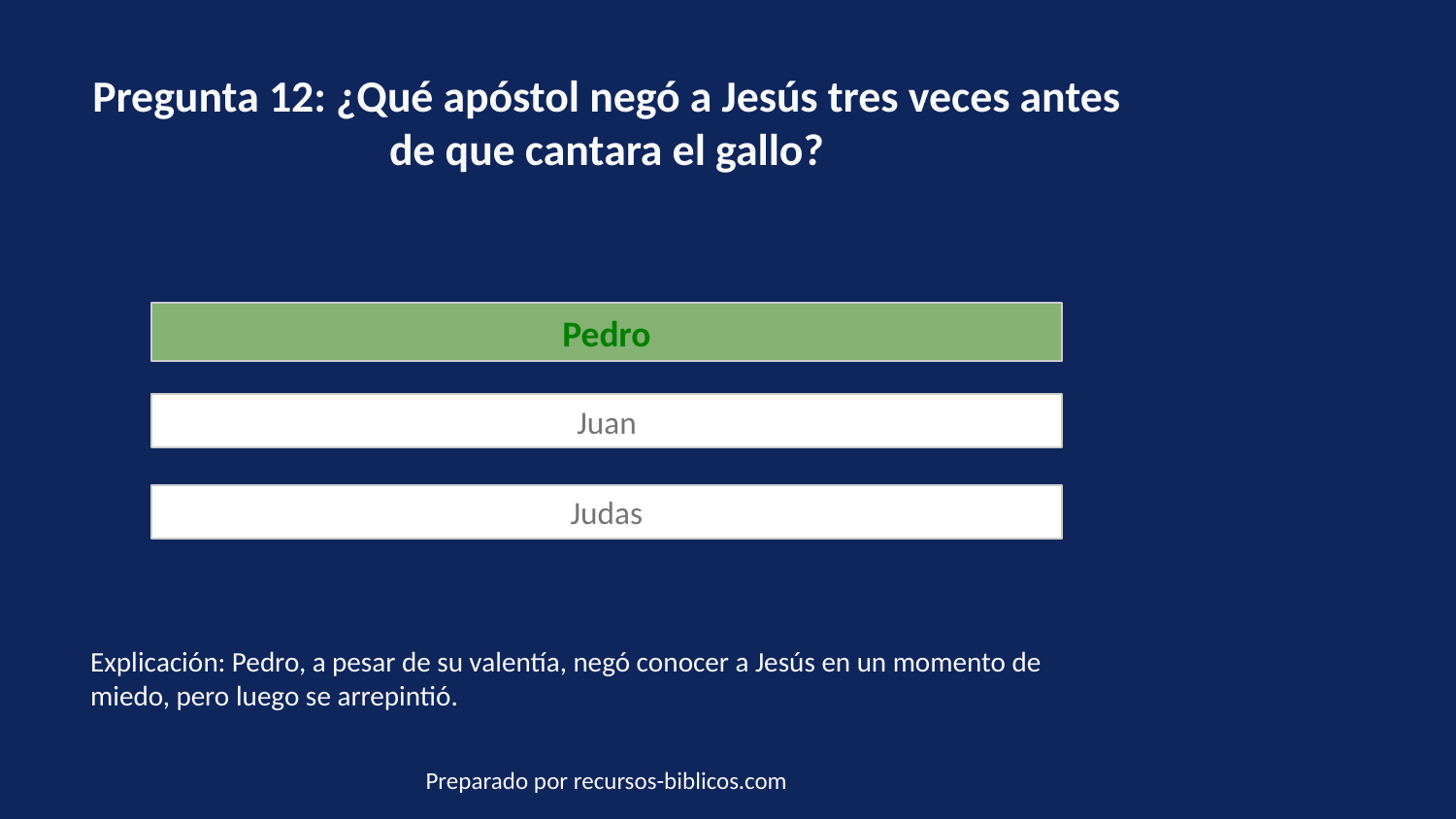

Pregunta 12: ¿Qué apóstol negó a Jesús tres veces antes de que cantara el gallo?
Pedro
Juan
Judas
Explicación: Pedro, a pesar de su valentía, negó conocer a Jesús en un momento de miedo, pero luego se arrepintió.
Preparado por recursos-biblicos.com